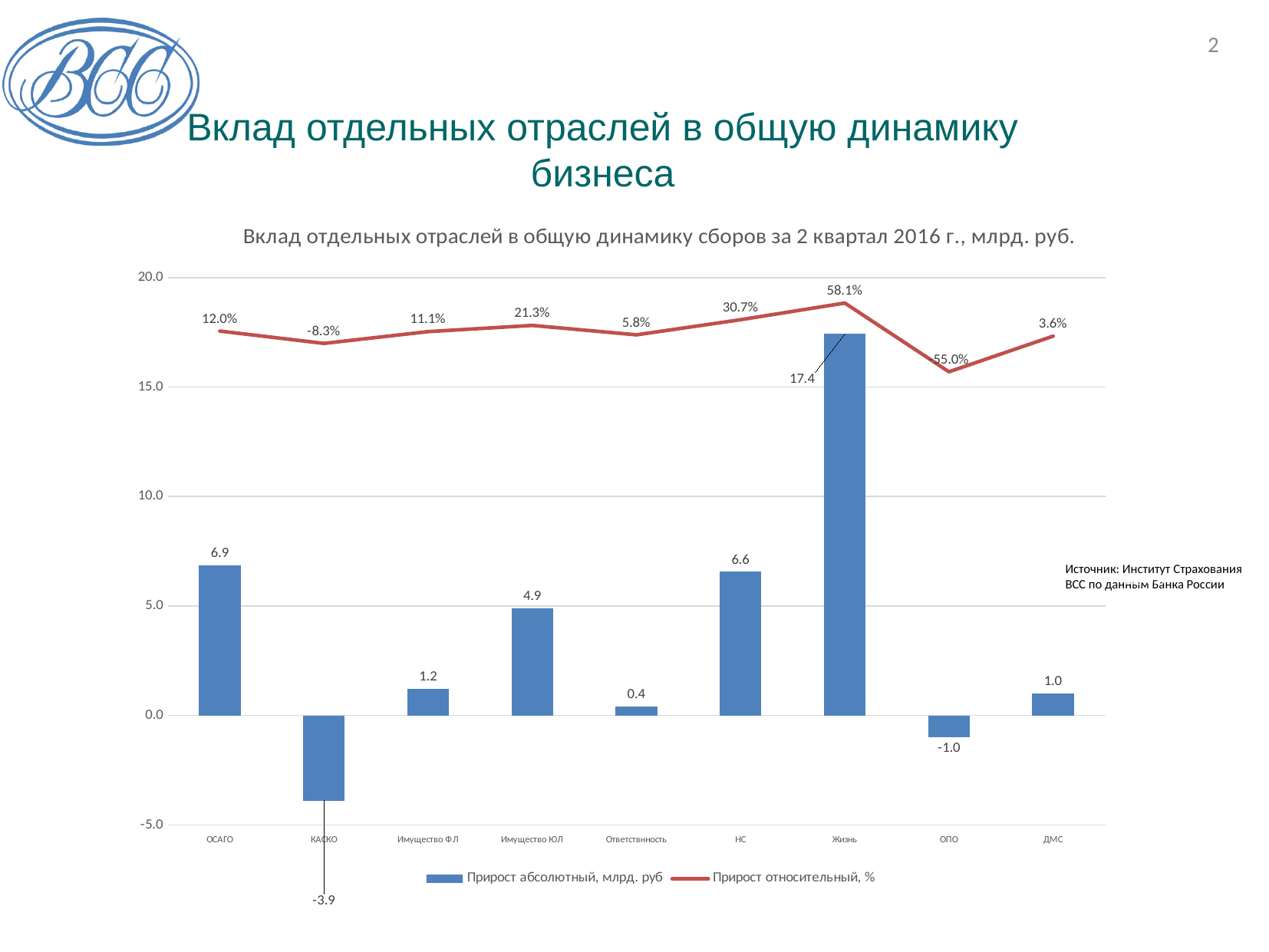

2
# Вклад отдельных отраслей в общую динамику бизнеса

### Chart: Вклад отдельных отраслей в общую динамику сборов за 2 квартал 2016 г., млрд. руб.

| Category | Прирост абсолютный, млрд. руб | Прирост относительный, % |
|---|---|---|
| ОСАГО | 6.850239999999985 | 0.11975833719154341 |
| КАСКО | -3.894112000000007 | -0.08262651922649389 |
| Имущество ФЛ | 1.2158349999999962 | 0.11055148947886144 |
| Имущество ЮЛ | 4.884153999999998 | 0.2128505004225934 |
| Ответствнность | 0.4160199999999997 | 0.05768278323796716 |
| НС | 6.561817999999994 | 0.3068047984254799 |
| Жизнь | 17.432190999999992 | 0.581269114781386 |
| ОПО | -0.9965959999999997 | -0.5504075605956088 |
| ДМС | 1.0196039999999866 | 0.03589471539696604 |
Источник: Институт Страхования ВСС по данным Банка России